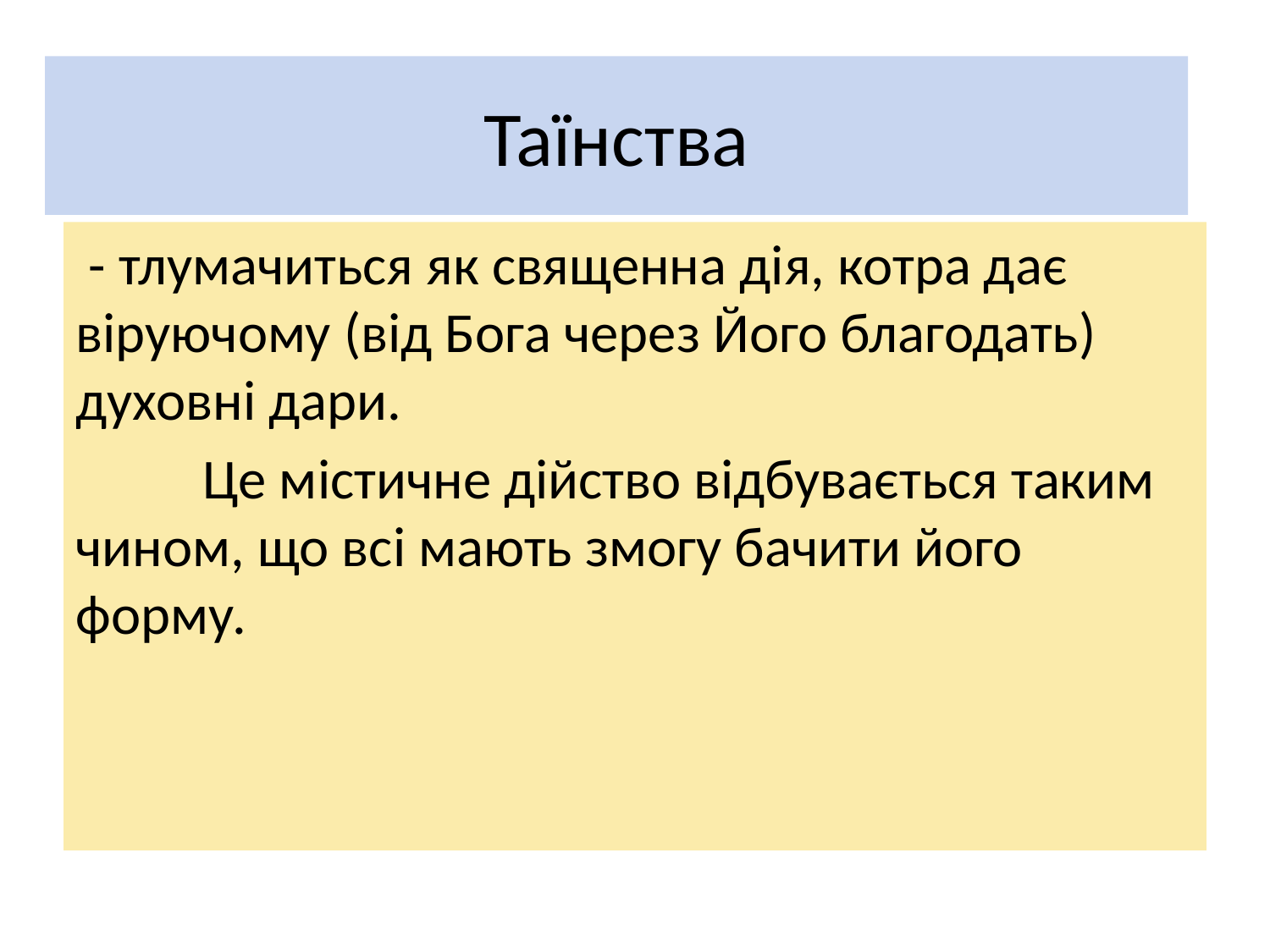

# Таїнства
 - тлумачиться як священна дія, котра дає віруючому (від Бога через Його благодать) духовні дари.
	Це містичне дійство відбувається таким чином, що всі мають змогу бачити його форму.